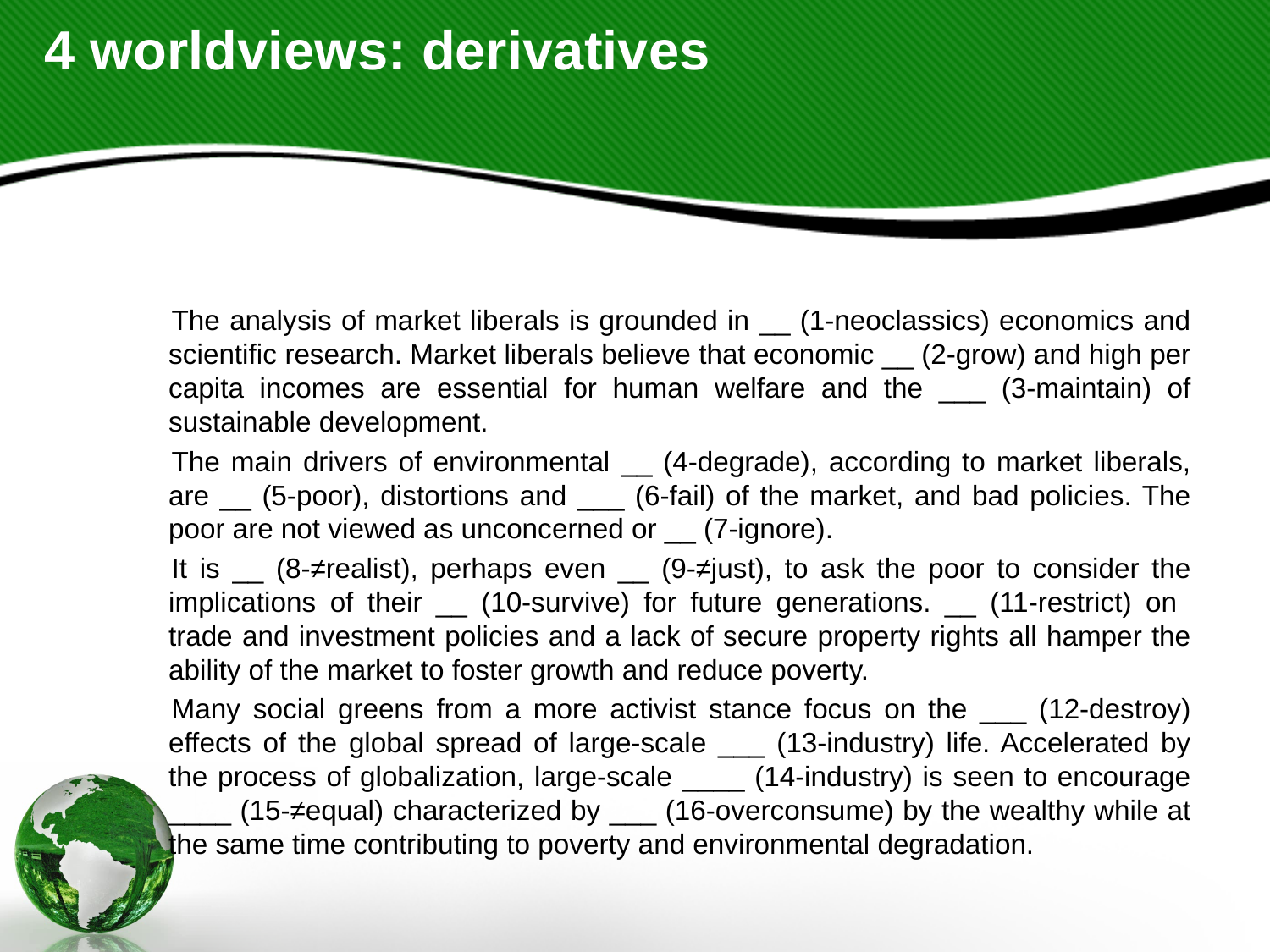

# 4 worldviews: derivatives
The analysis of market liberals is grounded in __ (1-neoclassics) economics and scientific research. Market liberals believe that economic __ (2-grow) and high per capita incomes are essential for human welfare and the ___ (3-maintain) of sustainable development.
The main drivers of environmental __ (4-degrade), according to market liberals, are __ (5-poor), distortions and ___ (6-fail) of the market, and bad policies. The poor are not viewed as unconcerned or __ (7-ignore).
It is __ (8-≠realist), perhaps even __ (9-≠just), to ask the poor to consider the implications of their __ (10-survive) for future generations. __ (11-restrict) on  trade and investment policies and a lack of secure property rights all hamper the ability of the market to foster growth and reduce poverty.
Many social greens from a more activist stance focus on the ___ (12-destroy) effects of the global spread of large-scale ___ (13-industry) life. Accelerated by the process of globalization, large-scale ____ (14-industry) is seen to encourage ____ (15-≠equal) characterized by ___ (16-overconsume) by the wealthy while at the same time contributing to poverty and environmental degradation.